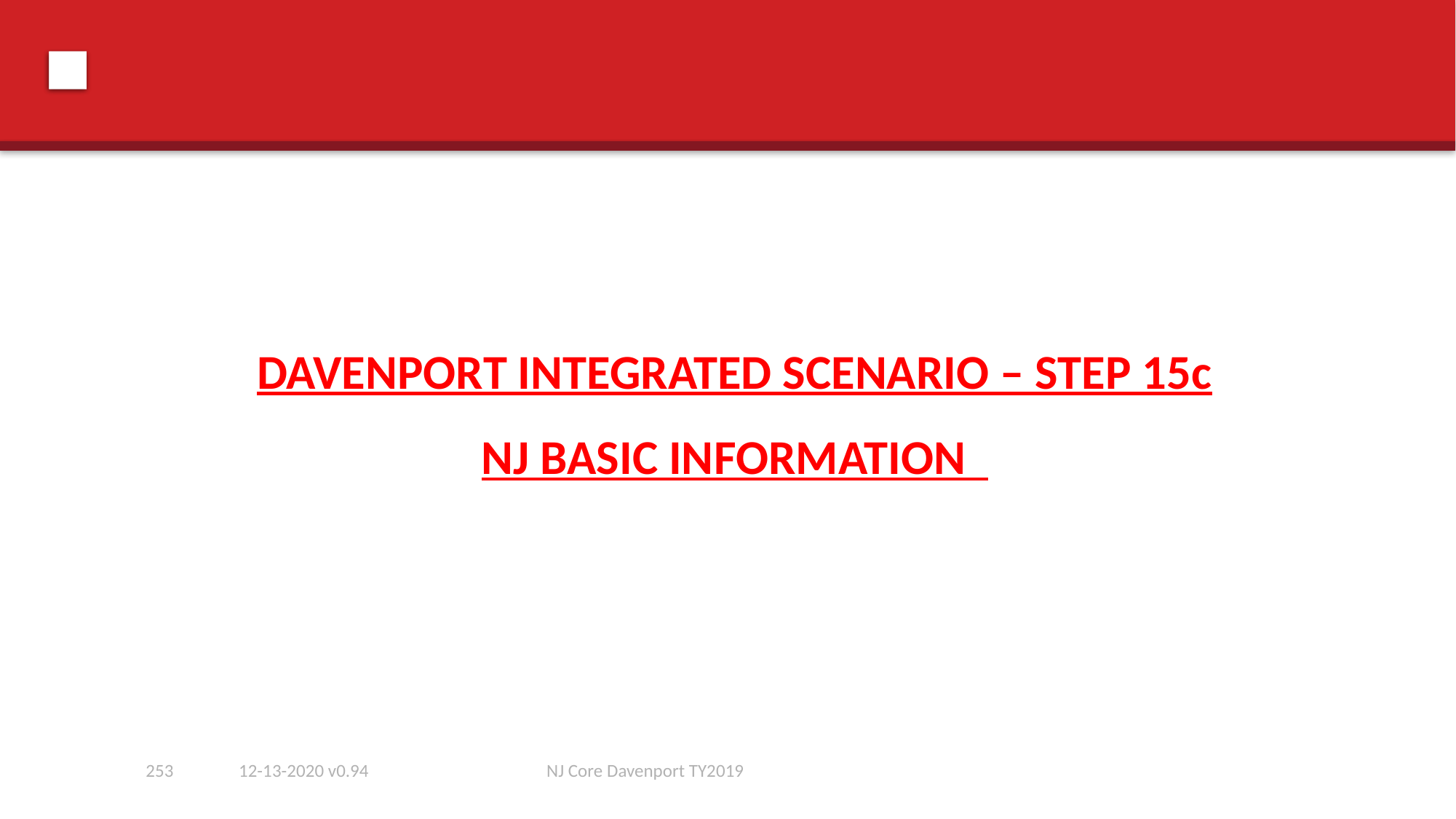

#

DAVENPORT INTEGRATED SCENARIO – STEP 15c
NJ BASIC INFORMATION
253
12-13-2020 v0.94
NJ Core Davenport TY2019